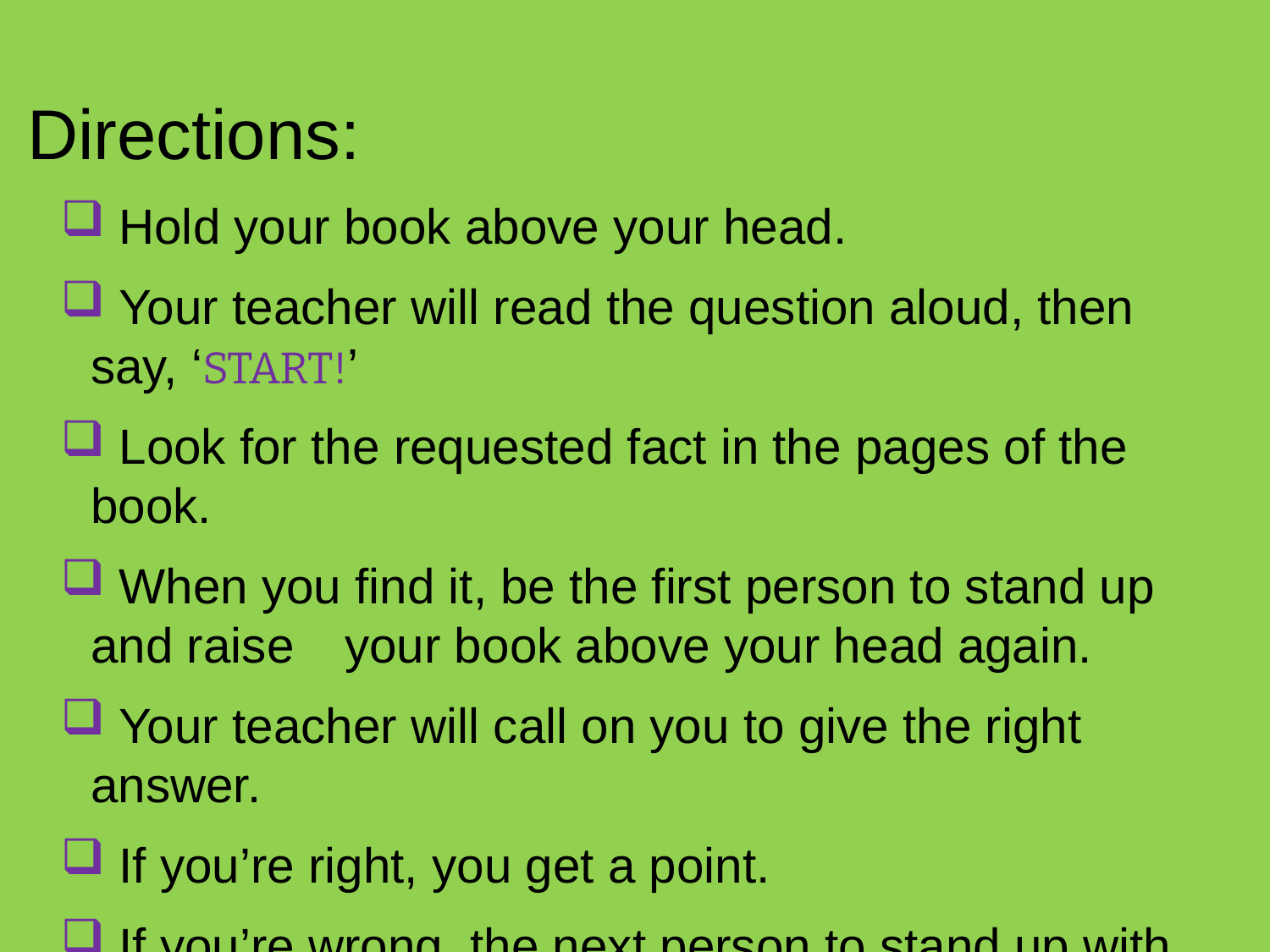

Directions:
 Hold your book above your head.
 Your teacher will read the question aloud, then say, ‘START!’
 Look for the requested fact in the pages of the book.
 When you find it, be the first person to stand up and raise 	your book above your head again.
 Your teacher will call on you to give the right answer.
 If you’re right, you get a point.
 If you’re wrong, the next person to stand up with the right 	answer gets the chance to steal the point.